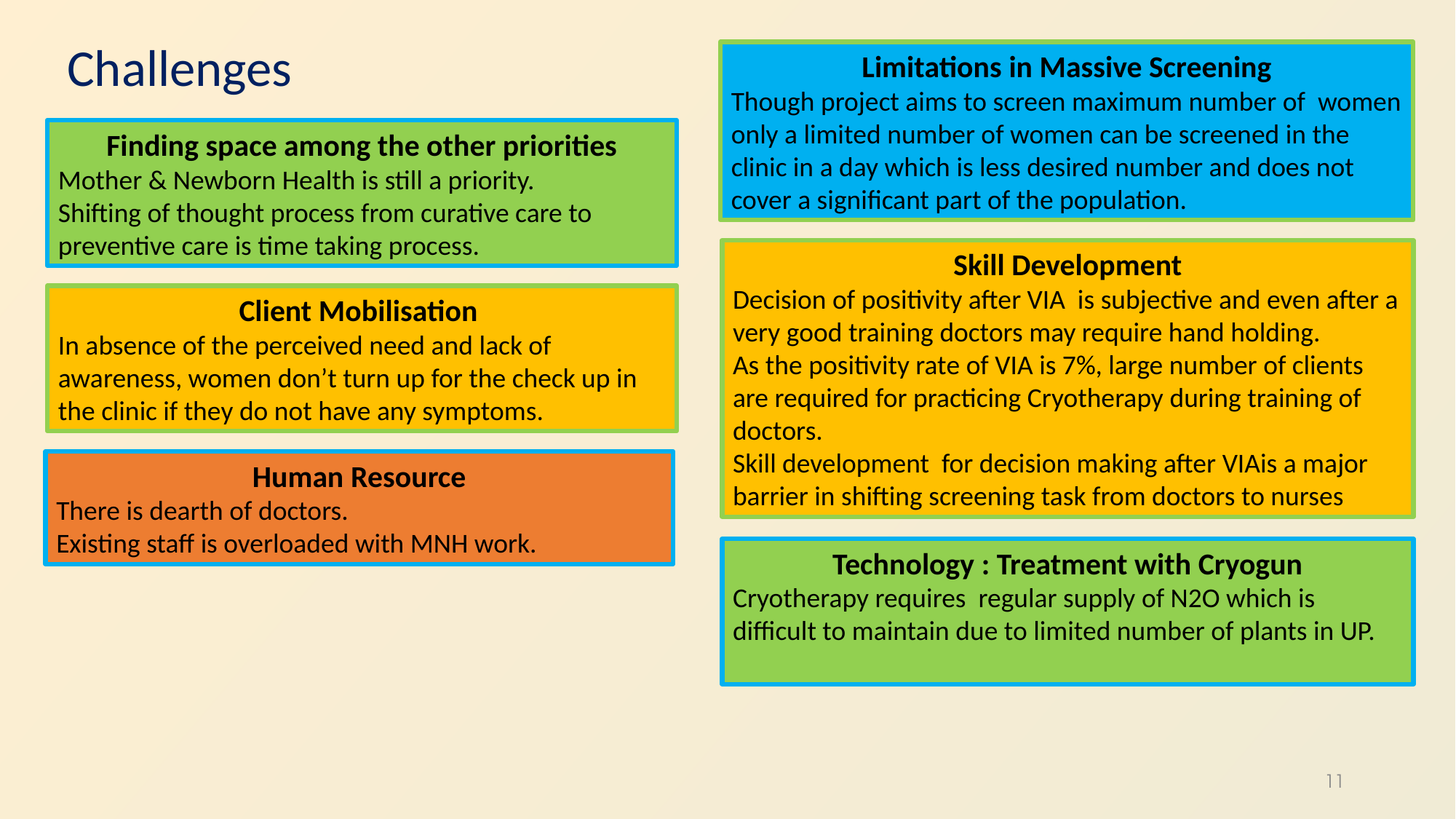

Challenges
Limitations in Massive Screening
Though project aims to screen maximum number of  women only a limited number of women can be screened in the clinic in a day which is less desired number and does not cover a significant part of the population.
Finding space among the other priorities
Mother & Newborn Health is still a priority.
Shifting of thought process from curative care to preventive care is time taking process.
.

Skill Development
Decision of positivity after VIA  is subjective and even after a very good training doctors may require hand holding.
As the positivity rate of VIA is 7%, large number of clients are required for practicing Cryotherapy during training of doctors.
Skill development  for decision making after VIAis a major barrier in shifting screening task from doctors to nurses
Client Mobilisation
In absence of the perceived need and lack of awareness, women don’t turn up for the check up in the clinic if they do not have any symptoms.
Human Resource
There is dearth of doctors.
Existing staff is overloaded with MNH work.
Technology : Treatment with Cryogun
Cryotherapy requires  regular supply of N2O which is difficult to maintain due to limited number of plants in UP.

11